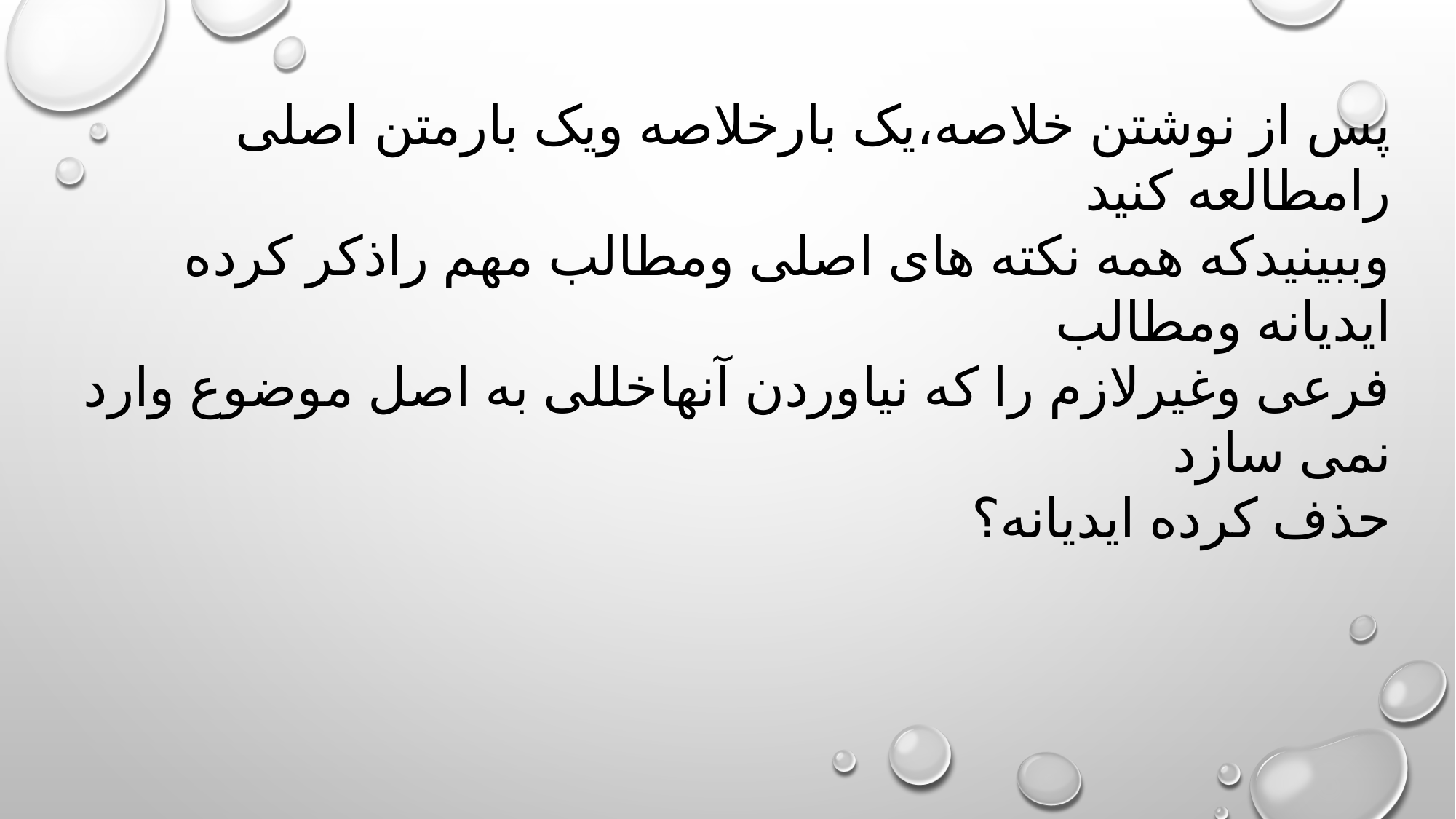

پس از نوشتن خلاصه،یک بارخلاصه ویک بارمتن اصلی رامطالعه کنید
وببینیدکه همه نکته های اصلی ومطالب مهم راذکر کرده ایدیانه ومطالب
فرعی وغیرلازم را که نیاوردن آنهاخللی به اصل موضوع وارد نمی سازد
حذف کرده ایدیانه؟